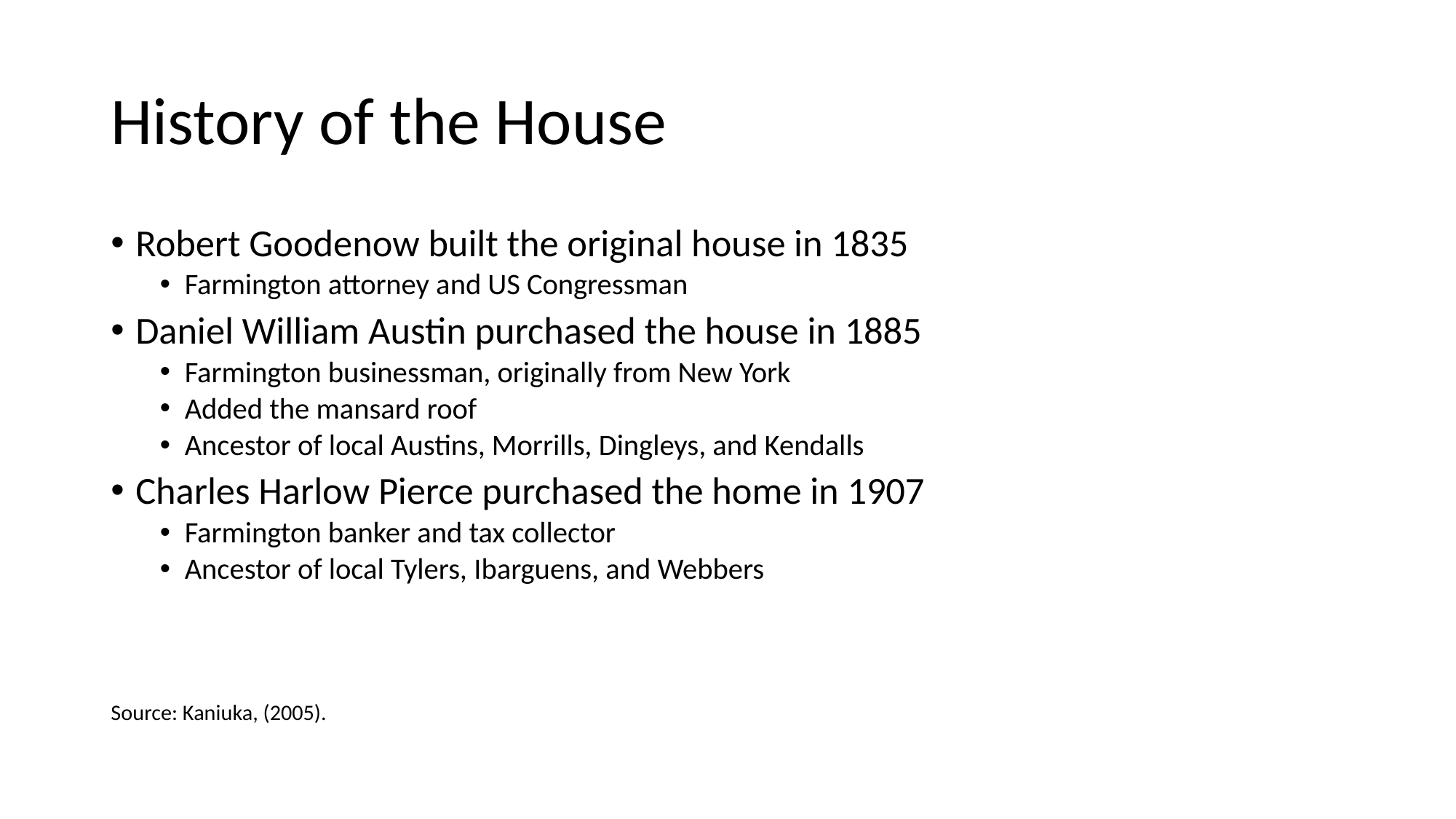

# History of the House
Robert Goodenow built the original house in 1835
Farmington attorney and US Congressman
Daniel William Austin purchased the house in 1885
Farmington businessman, originally from New York
Added the mansard roof
Ancestor of local Austins, Morrills, Dingleys, and Kendalls
Charles Harlow Pierce purchased the home in 1907
Farmington banker and tax collector
Ancestor of local Tylers, Ibarguens, and Webbers

Source: Kaniuka, (2005).